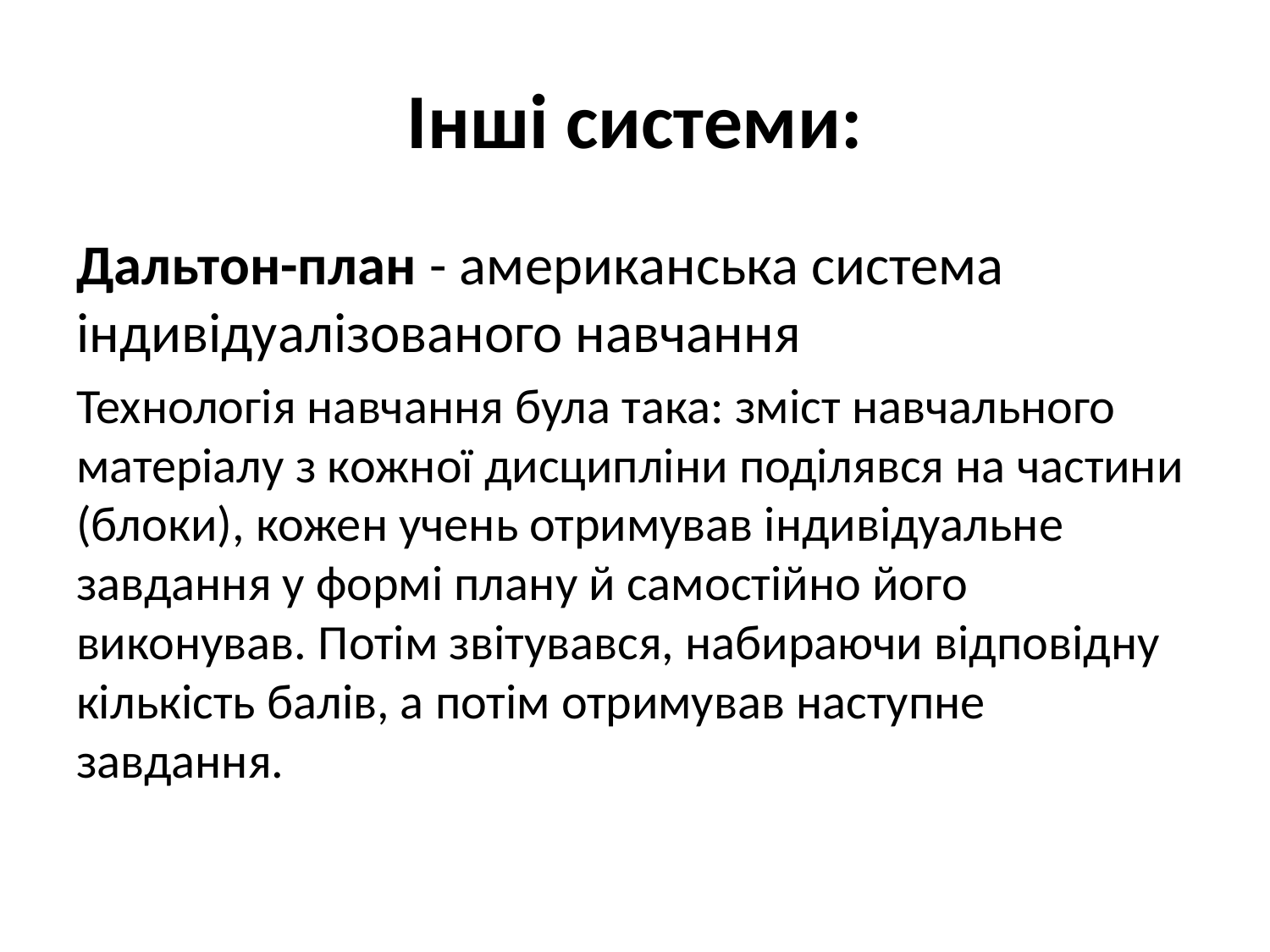

# Інші системи:
Дальтон-план - американська система індивідуалізованого навчання
Технологія навчання була така: зміст навчального матеріалу з кожної дисципліни поділявся на частини (блоки), кожен учень отримував індивідуальне завдання у формі плану й самостійно його виконував. Потім звітувався, набираючи відповідну кількість балів, а потім отримував наступне завдання.